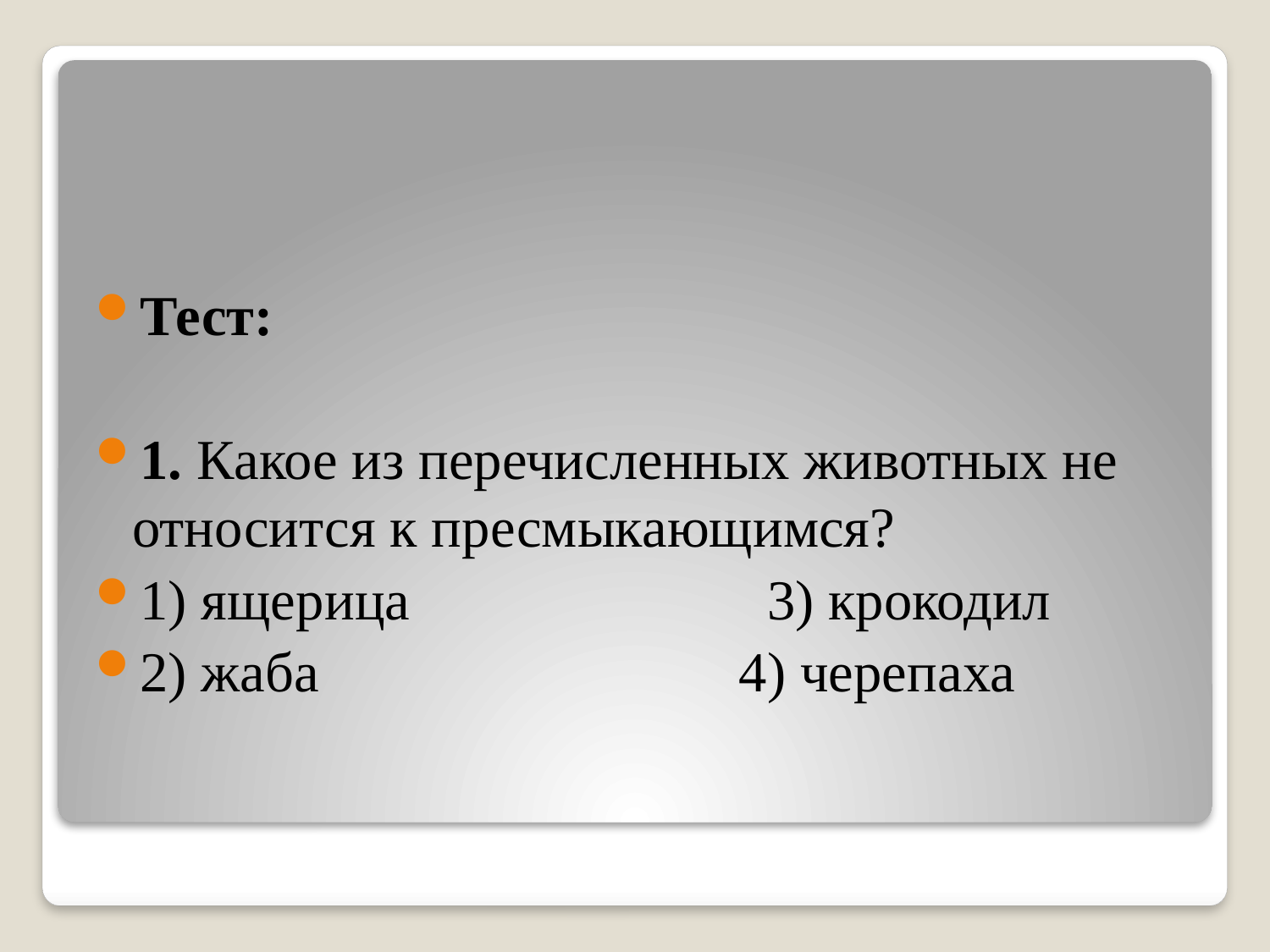

Тест:

1. Какое из перечисленных животных не относится к пресмыкающимся?
1) ящерица			3) крокодил
2) жаба			       4) черепаха